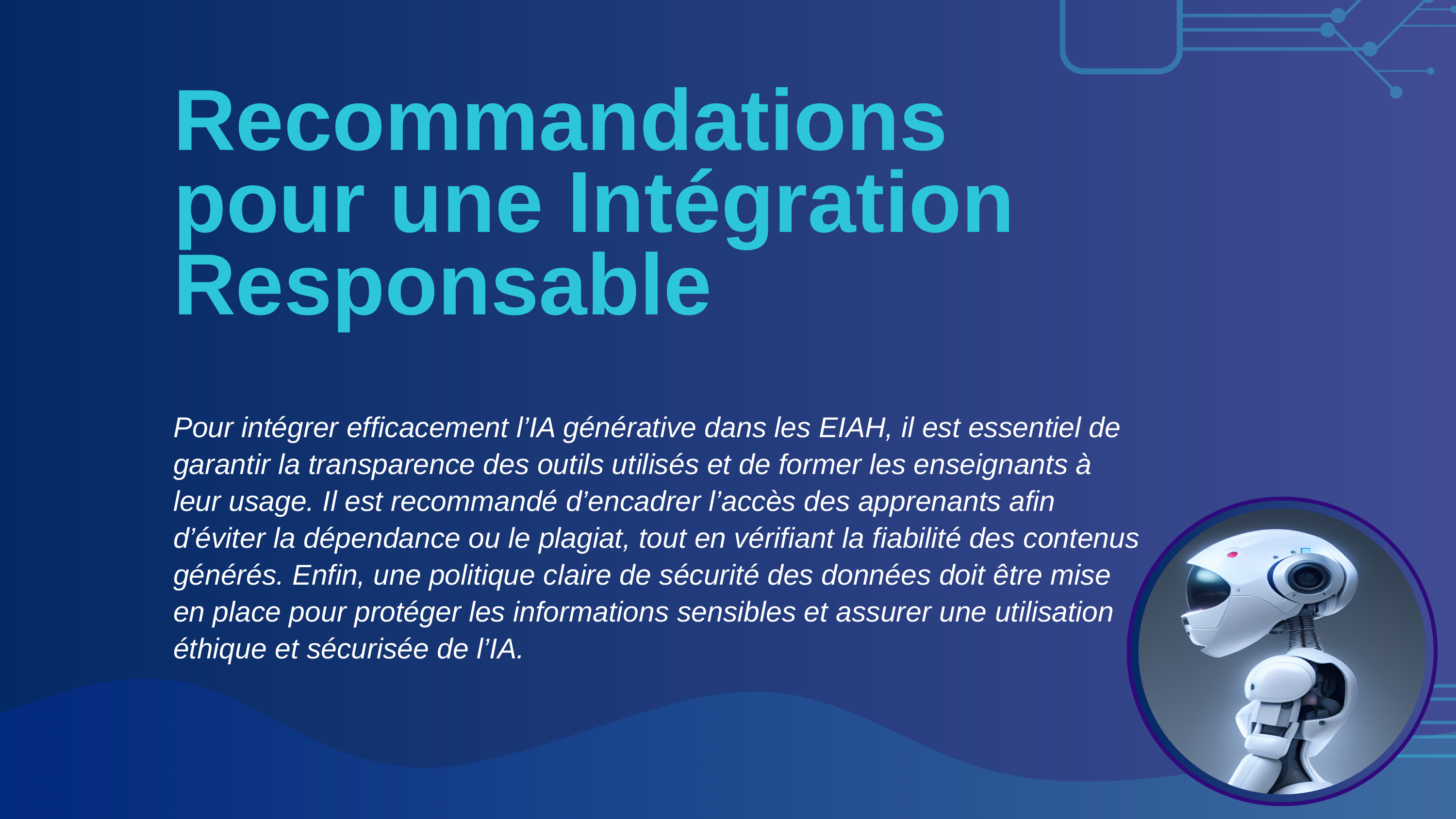

Recommandations pour une Intégration Responsable
Pour intégrer efficacement l’IA générative dans les EIAH, il est essentiel de garantir la transparence des outils utilisés et de former les enseignants à leur usage. Il est recommandé d’encadrer l’accès des apprenants afin d’éviter la dépendance ou le plagiat, tout en vérifiant la fiabilité des contenus générés. Enfin, une politique claire de sécurité des données doit être mise en place pour protéger les informations sensibles et assurer une utilisation éthique et sécurisée de l’IA.